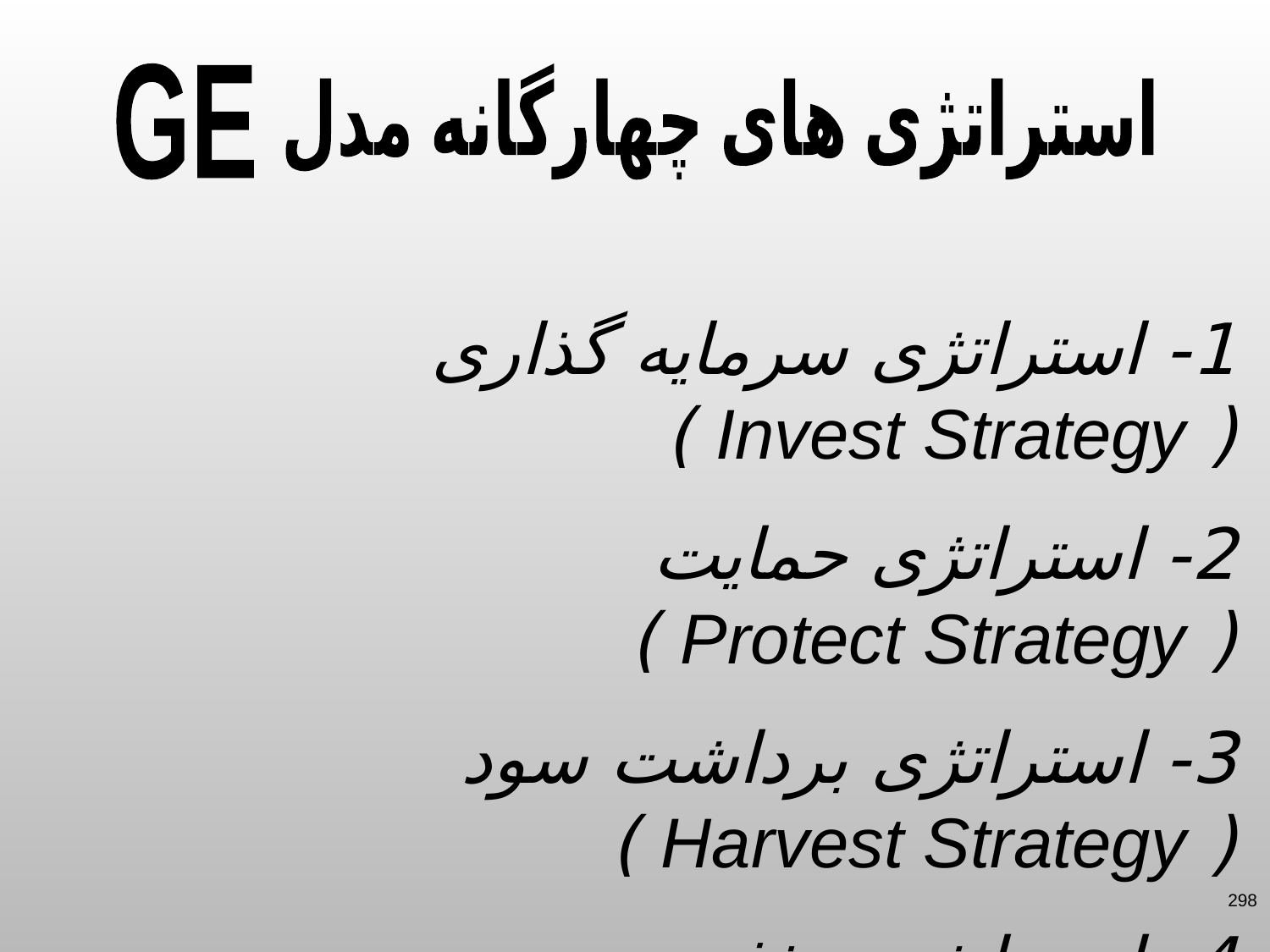

GE
استراتژی های چهارگانه مدل
1- استراتژی سرمایه گذاری             ( Invest Strategy )
2- استراتژی حمایت                    ( Protect Strategy )
3- استراتژی برداشت سود            ( Harvest Strategy )
4- استراتژی حذف                       ( Divest Strategy )
298